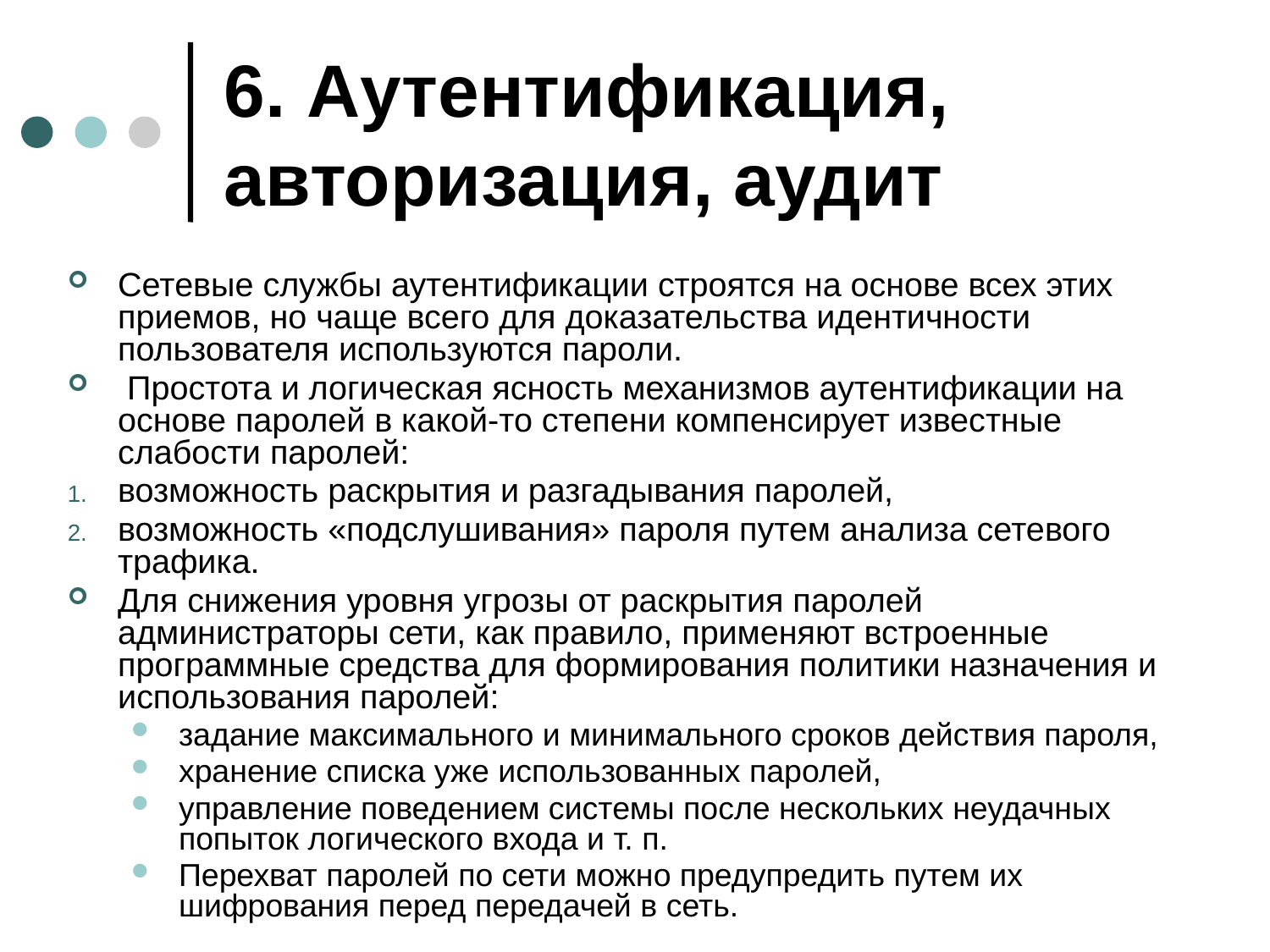

# 6. Аутентификация, авторизация, аудит
Сетевые службы аутентификации строятся на основе всех этих приемов, но чаще всего для доказательства идентичности пользователя используются пароли.
 Простота и логическая ясность механизмов аутентификации на основе паролей в какой-то степени компенсирует известные слабости паролей:
возможность раскрытия и разгадывания паролей,
возможность «подслушивания» пароля путем анализа сетевого трафика.
Для снижения уровня угрозы от раскрытия паролей администраторы сети, как правило, применяют встроенные программные средства для формирования политики назначения и использования паролей:
задание максимального и минимального сроков действия пароля,
хранение списка уже использованных паролей,
управление поведением системы после нескольких неудачных попыток логического входа и т. п.
Перехват паролей по сети можно предупредить путем их шифрования перед передачей в сеть.